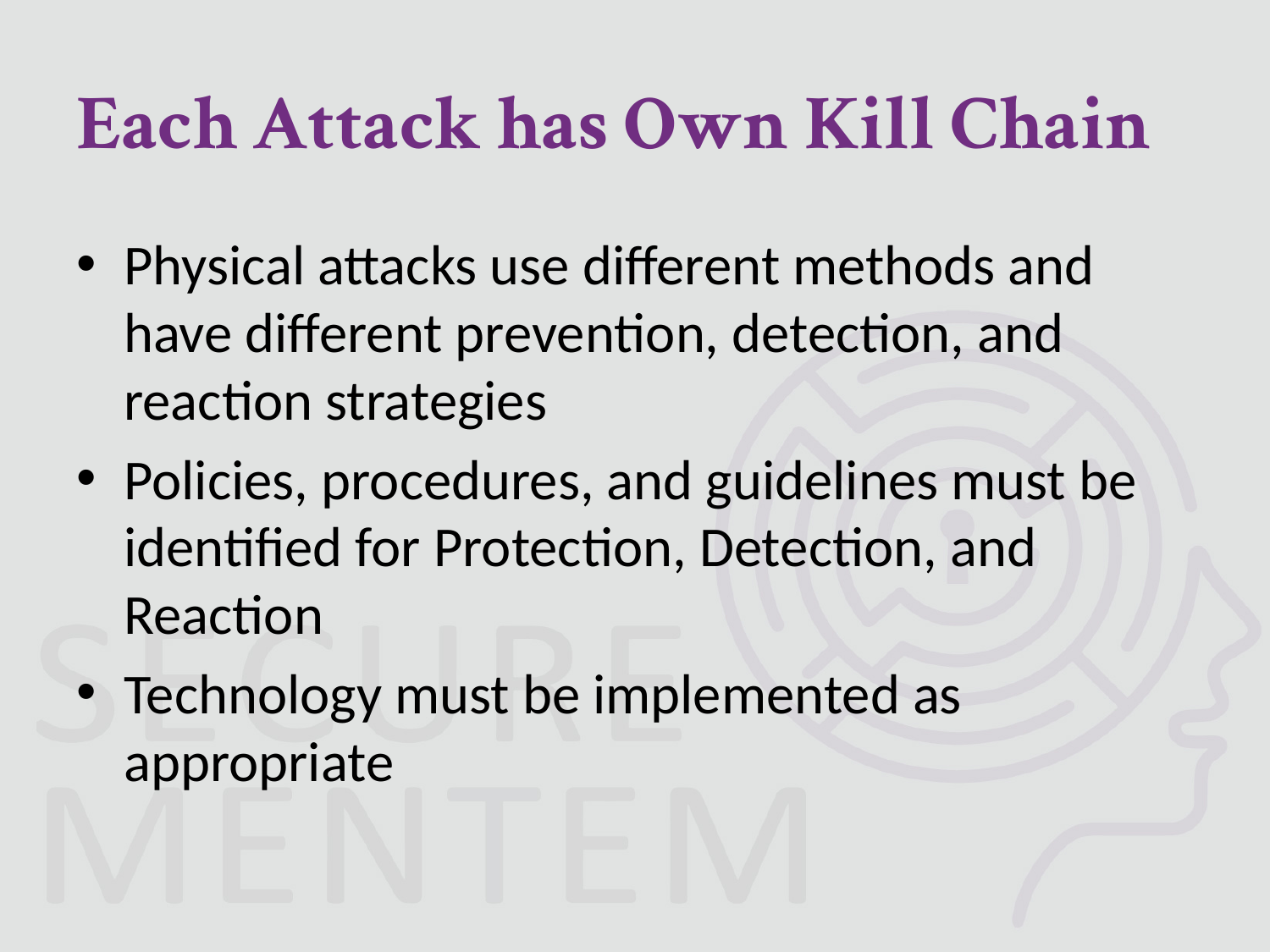

# Each Attack has Own Kill Chain
Physical attacks use different methods and have different prevention, detection, and reaction strategies
Policies, procedures, and guidelines must be identified for Protection, Detection, and Reaction
Technology must be implemented as appropriate